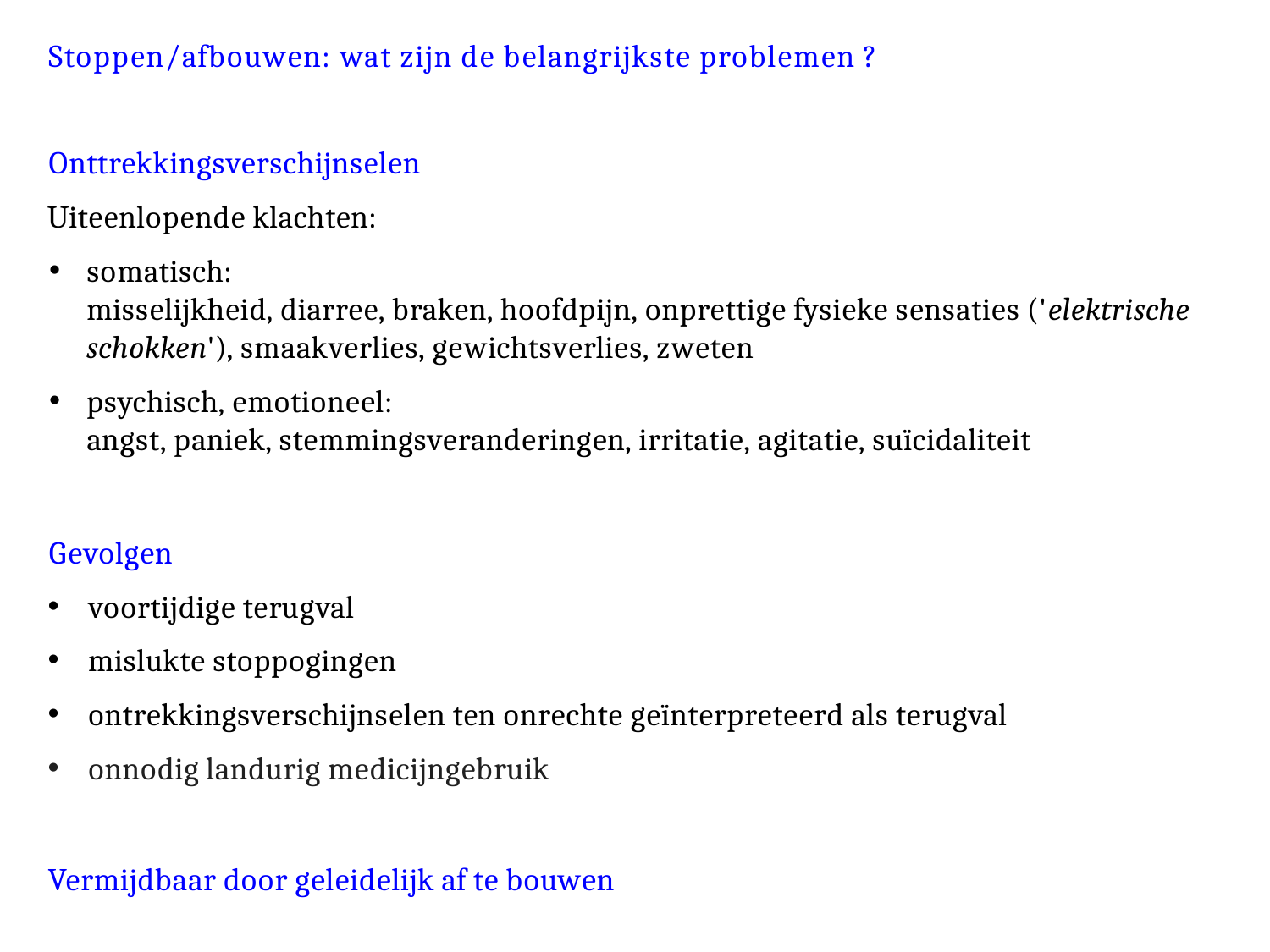

Stoppen/afbouwen: wat zijn de belangrijkste problemen ?
Onttrekkingsverschijnselen
Uiteenlopende klachten:
somatisch:
misselijkheid, diarree, braken, hoofdpijn, onprettige fysieke sensaties ('elektrische schokken'), smaakverlies, gewichtsverlies, zweten
psychisch, emotioneel:
angst, paniek, stemmingsveranderingen, irritatie, agitatie, suïcidaliteit
Gevolgen
voortijdige terugval
mislukte stoppogingen
ontrekkingsverschijnselen ten onrechte geïnterpreteerd als terugval
onnodig landurig medicijngebruik
Vermijdbaar door geleidelijk af te bouwen